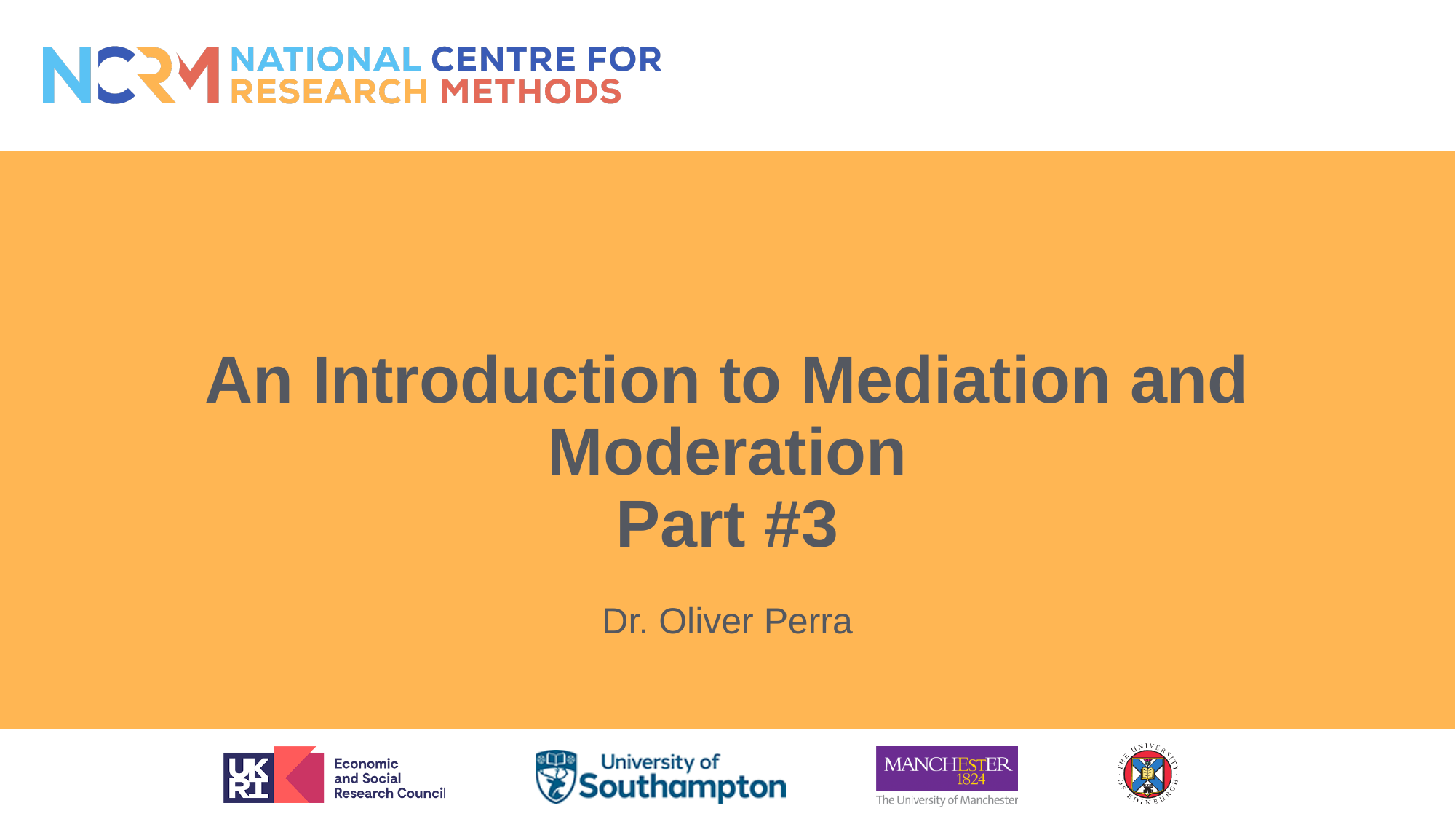

# An Introduction to Mediation and Moderation Part #3
Dr. Oliver Perra